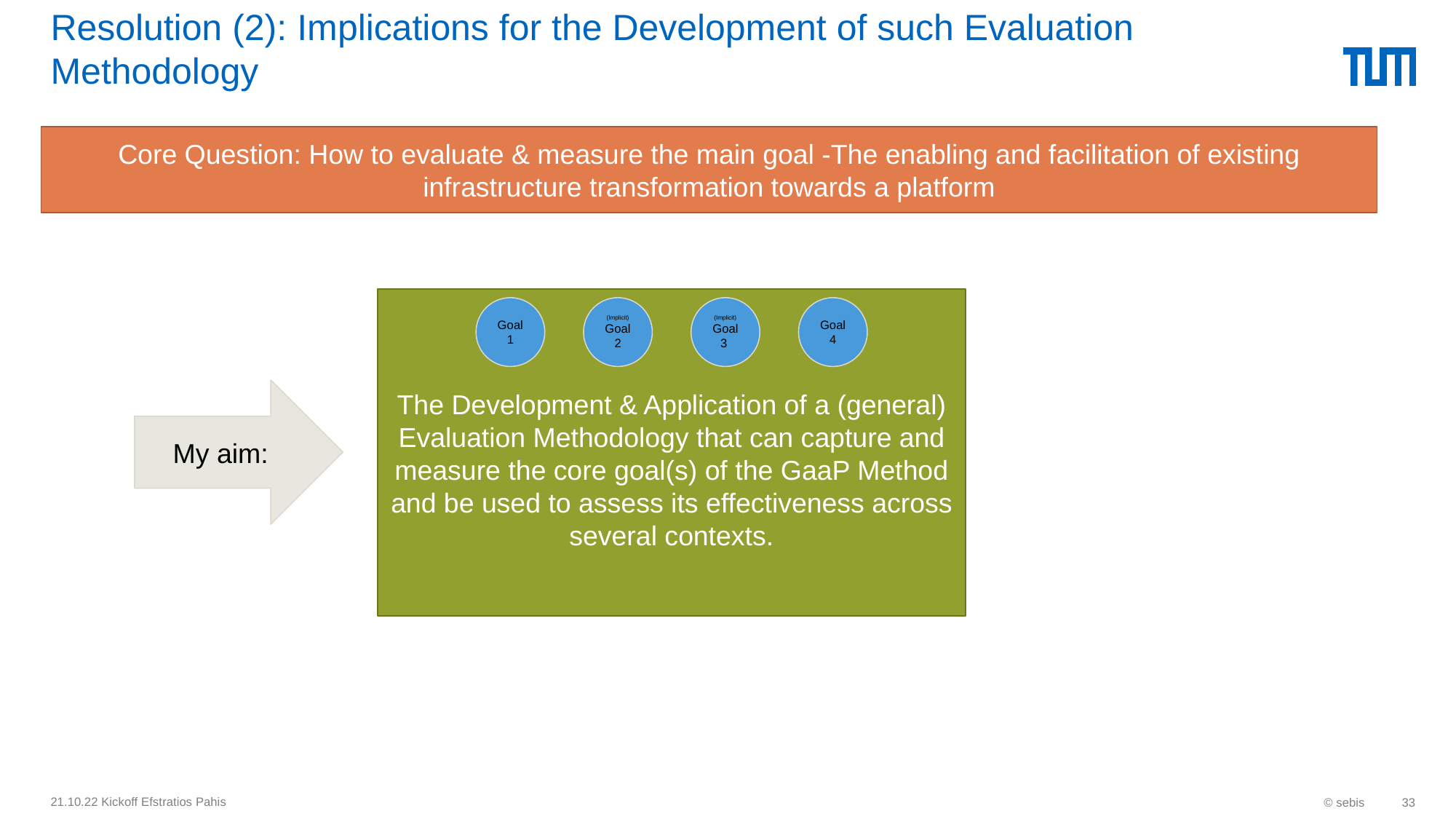

# Resolution (2): Implications for the Development of such Evaluation Methodology
Core Question: How to evaluate & measure the main goal -The enabling and facilitation of existing infrastructure transformation towards a platform

The Development & Application of a (general) Evaluation Methodology that can capture and measure the core goal(s) of the GaaP Method and be used to assess its effectiveness across several contexts.
Goal 1
(Implicit)
Goal 2
(Implicit) Goal 3
Goal 4
My aim:
21.10.22 Kickoff Efstratios Pahis
© sebis
33